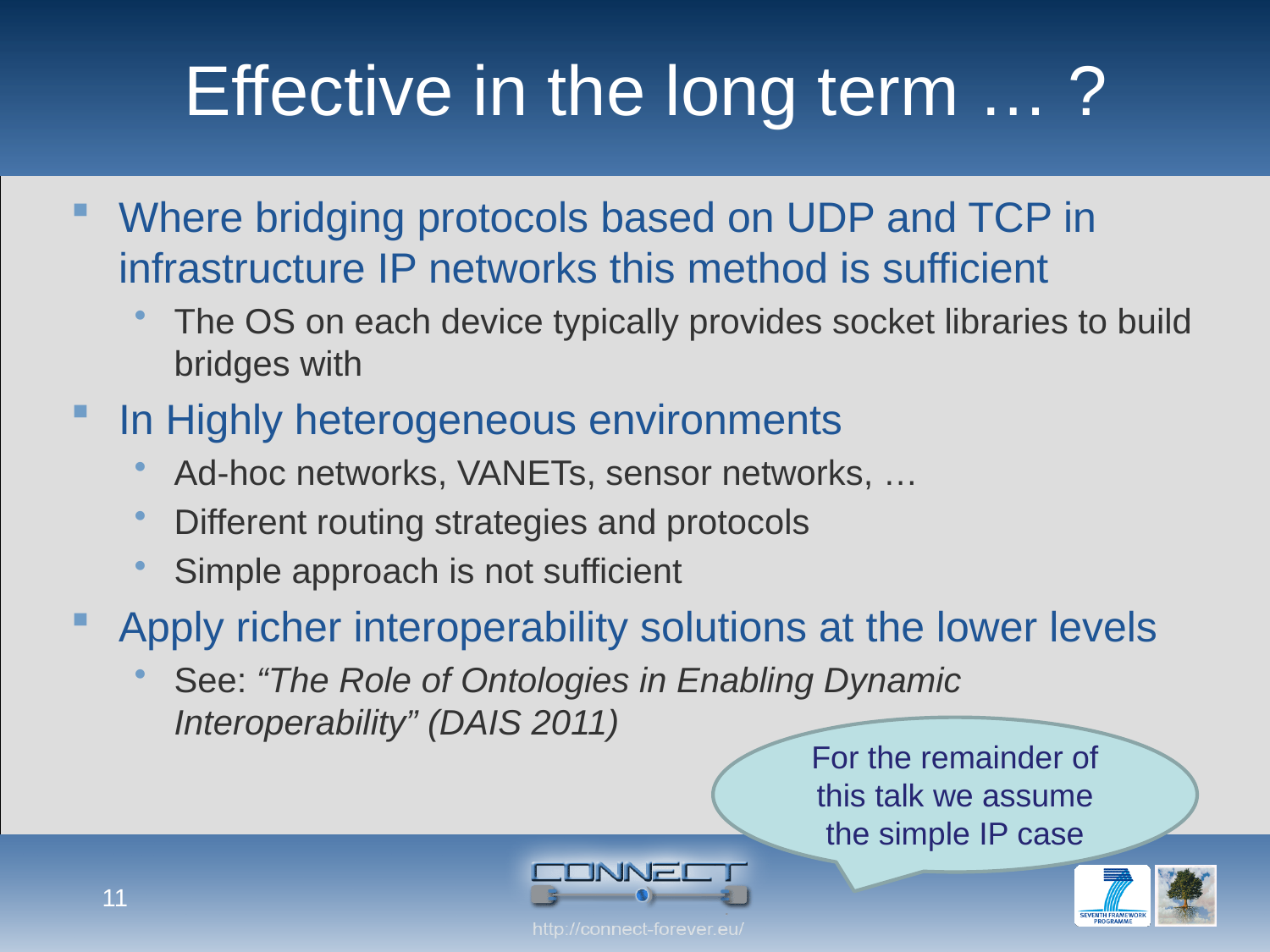

# Effective in the long term … ?
Where bridging protocols based on UDP and TCP in infrastructure IP networks this method is sufficient
The OS on each device typically provides socket libraries to build bridges with
In Highly heterogeneous environments
Ad-hoc networks, VANETs, sensor networks, …
Different routing strategies and protocols
Simple approach is not sufficient
Apply richer interoperability solutions at the lower levels
See: “The Role of Ontologies in Enabling Dynamic Interoperability” (DAIS 2011)

For the remainder of this talk we assume the simple IP case
11